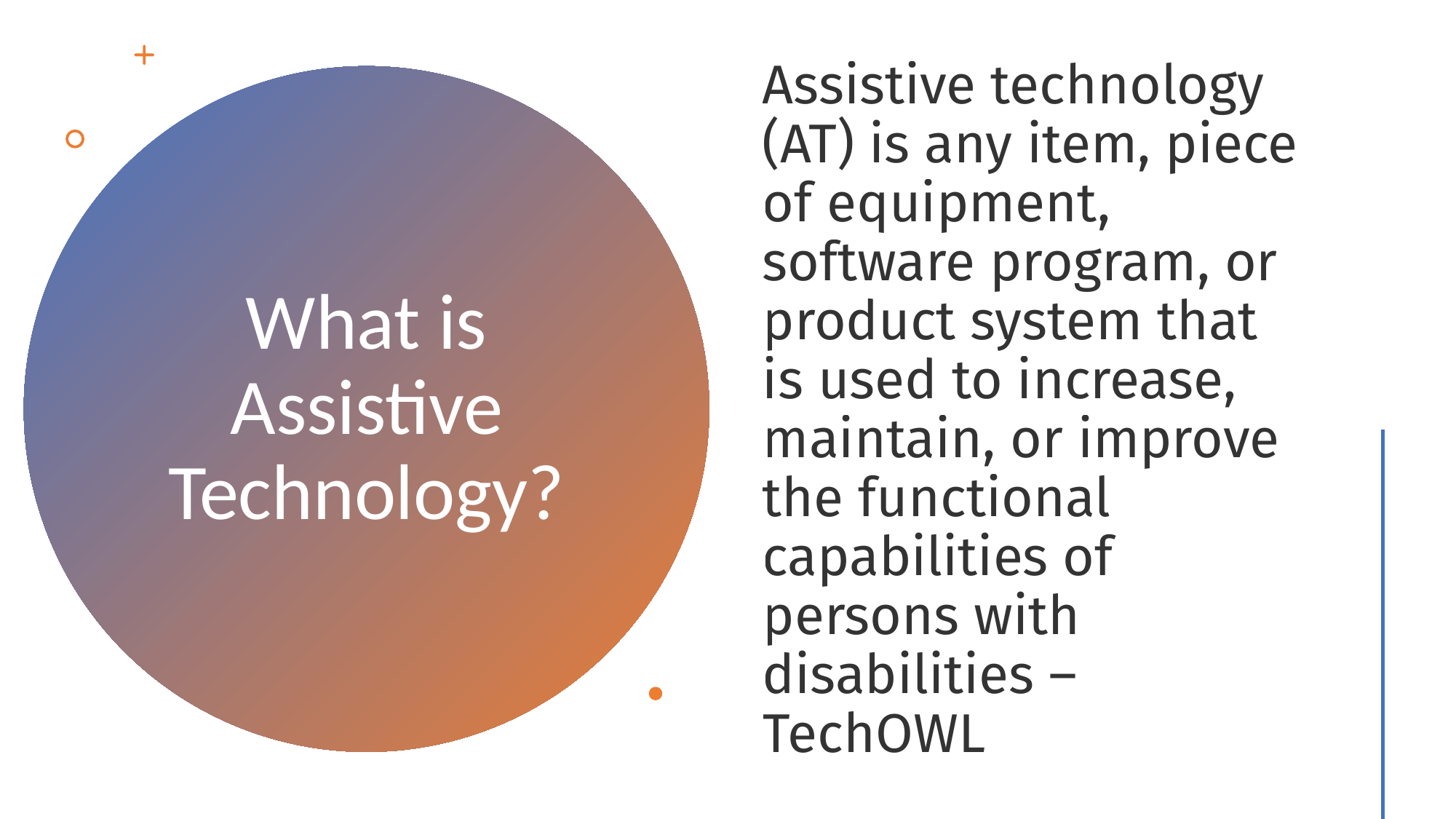

Assistive technology (AT) is any item, piece of equipment, software program, or product system that is used to increase, maintain, or improve the functional capabilities of persons with disabilities – TechOWL

# What is Assistive Technology?